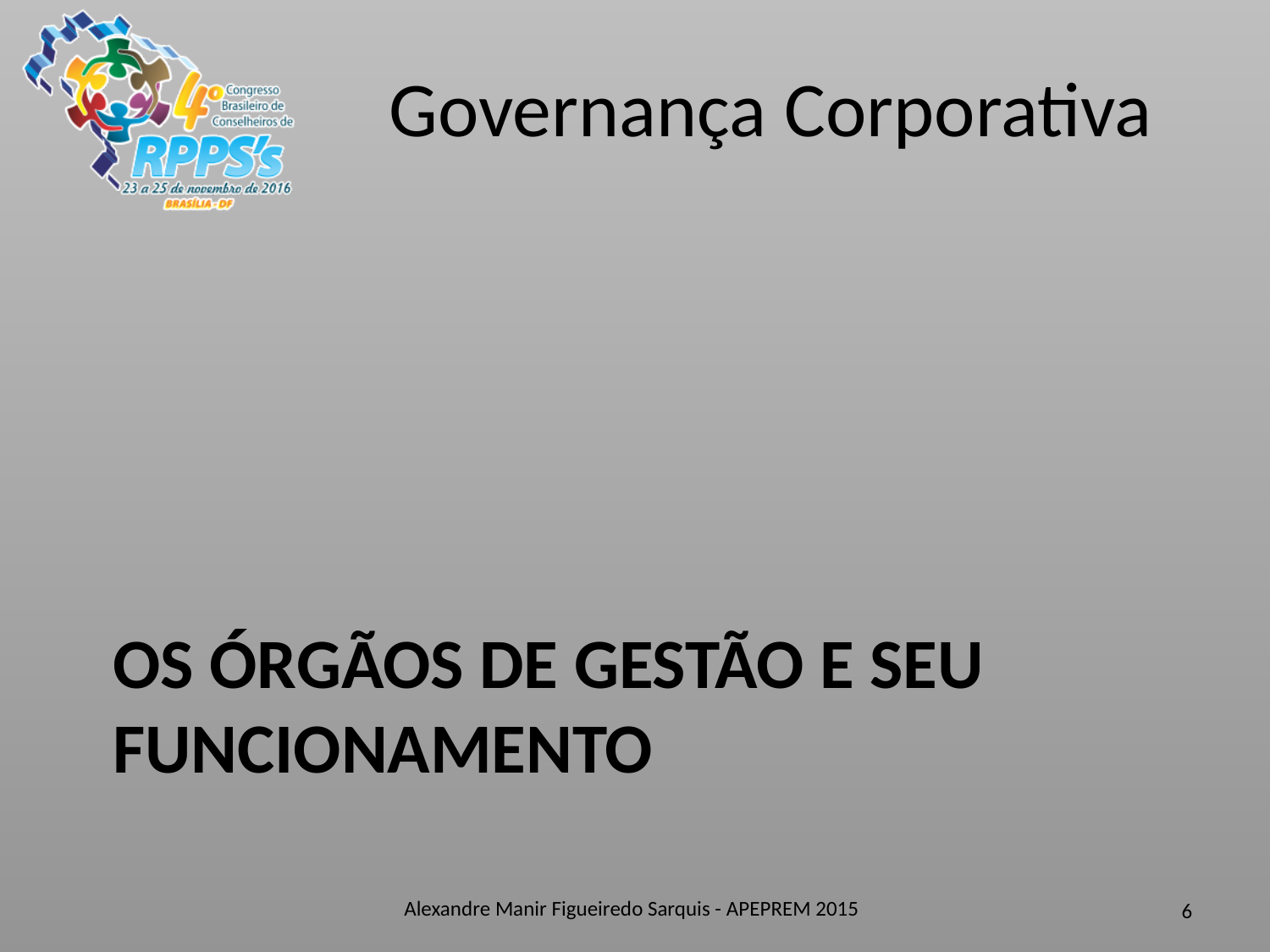

# Os órgãos de gestão e seu funcionamento
Alexandre Manir Figueiredo Sarquis - APEPREM 2015